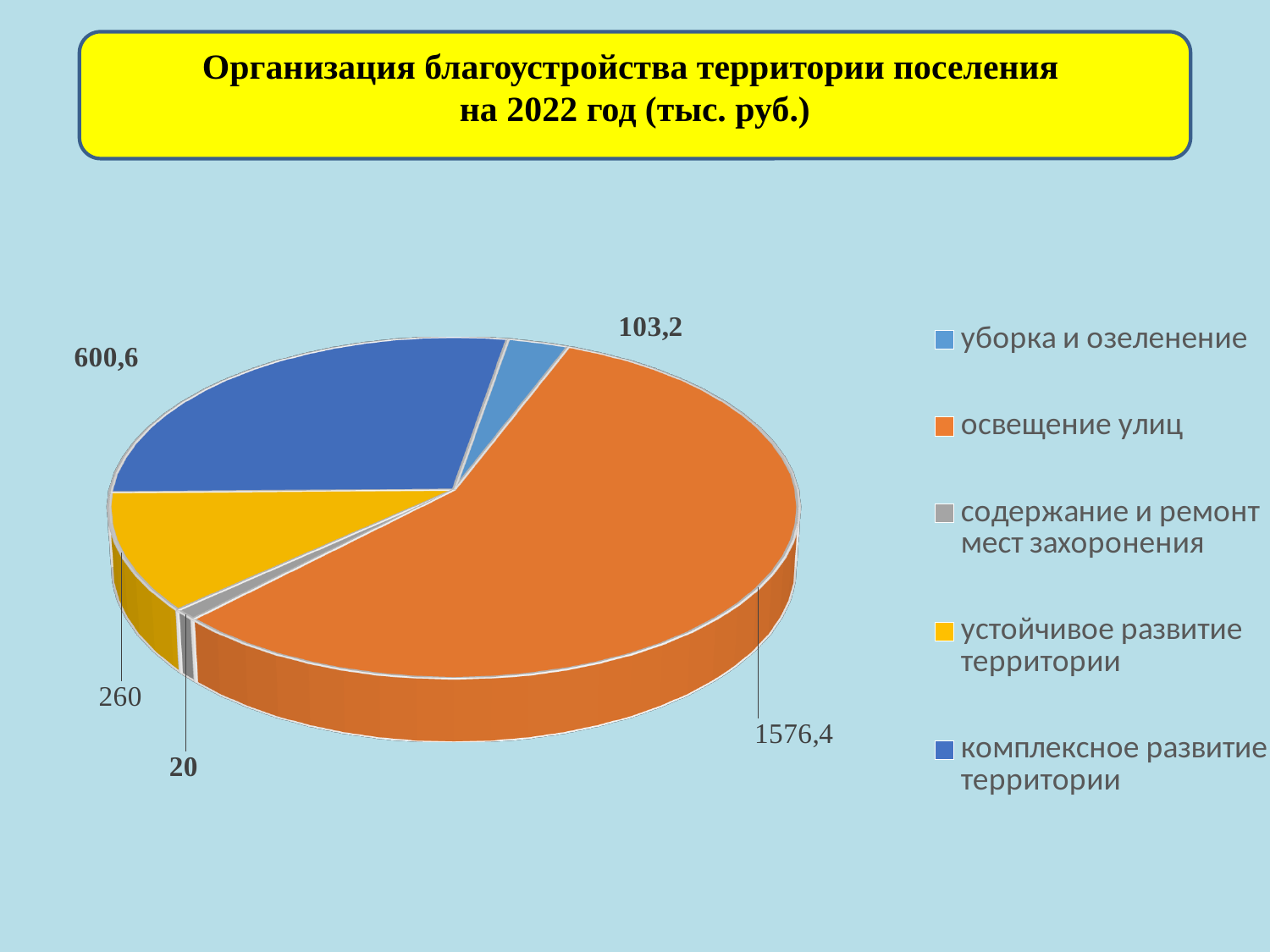

Организация благоустройства территории поселения
на 2022 год (тыс. руб.)

[unsupported chart]